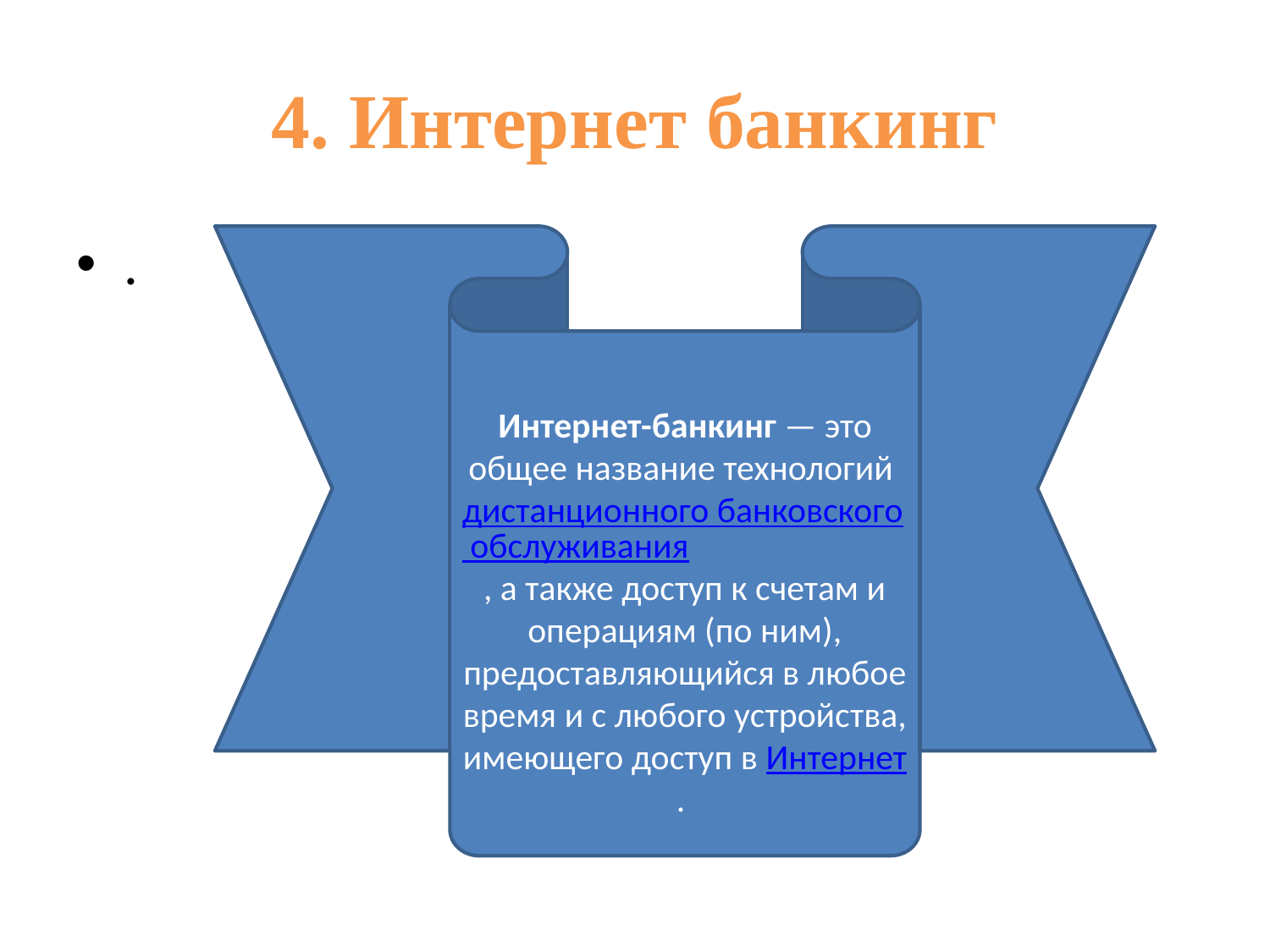

# 4. Интернет банкинг
.
Интернет-банкинг — это общее название технологий дистанционного банковского обслуживания, а также доступ к счетам и операциям (по ним), предоставляющийся в любое время и с любого устройства, имеющего доступ в Интернет.